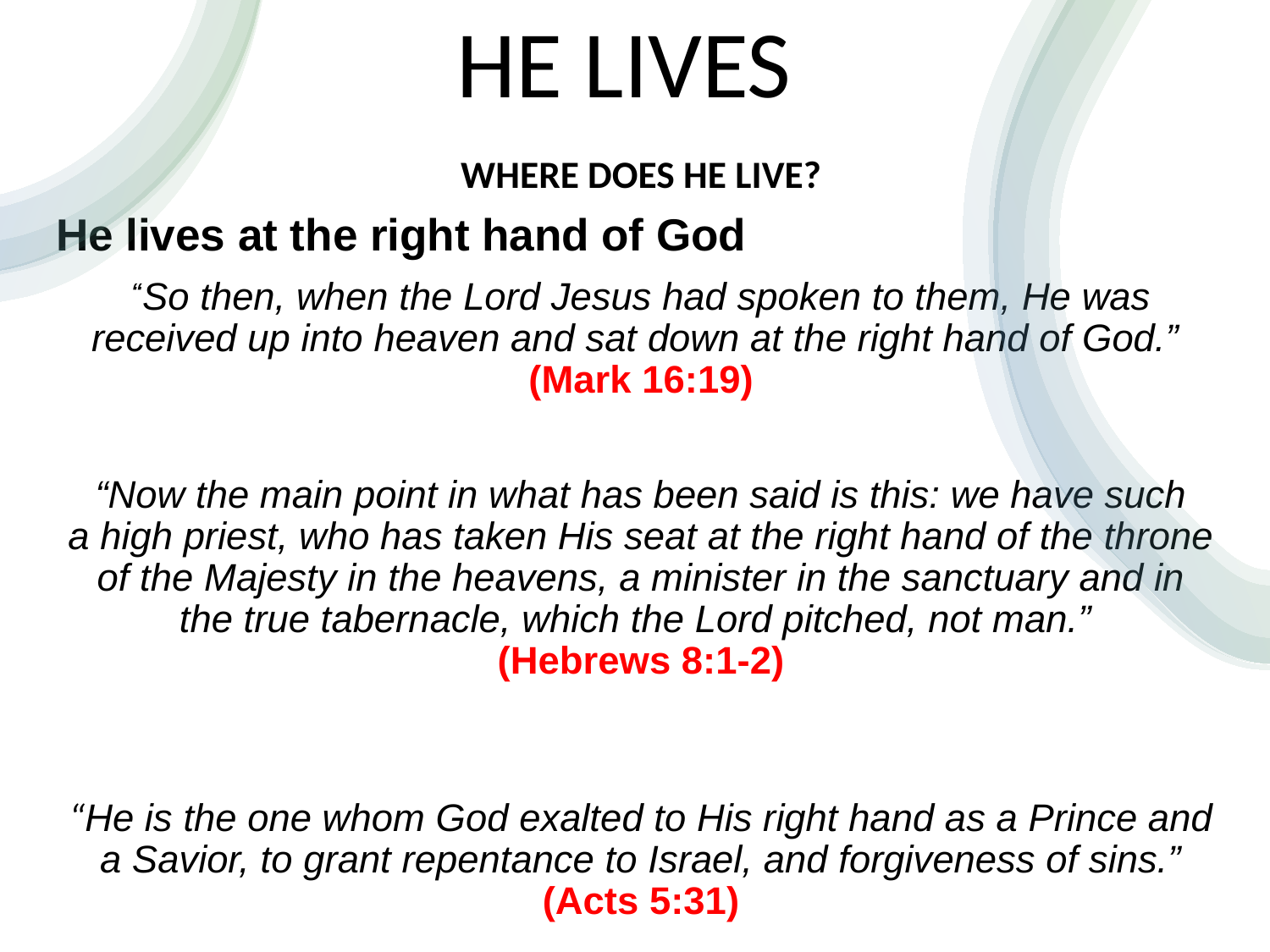

# HE LIVES
WHERE DOES HE LIVE?
He lives at the right hand of God
“So then, when the Lord Jesus had spoken to them, He was received up into heaven and sat down at the right hand of God.”
(Mark 16:19)

“Now the main point in what has been said is this: we have such a high priest, who has taken His seat at the right hand of the throne of the Majesty in the heavens, a minister in the sanctuary and in the true tabernacle, which the Lord pitched, not man.”
(Hebrews 8:1-2)

“He is the one whom God exalted to His right hand as a Prince and a Savior, to grant repentance to Israel, and forgiveness of sins.”
(Acts 5:31)